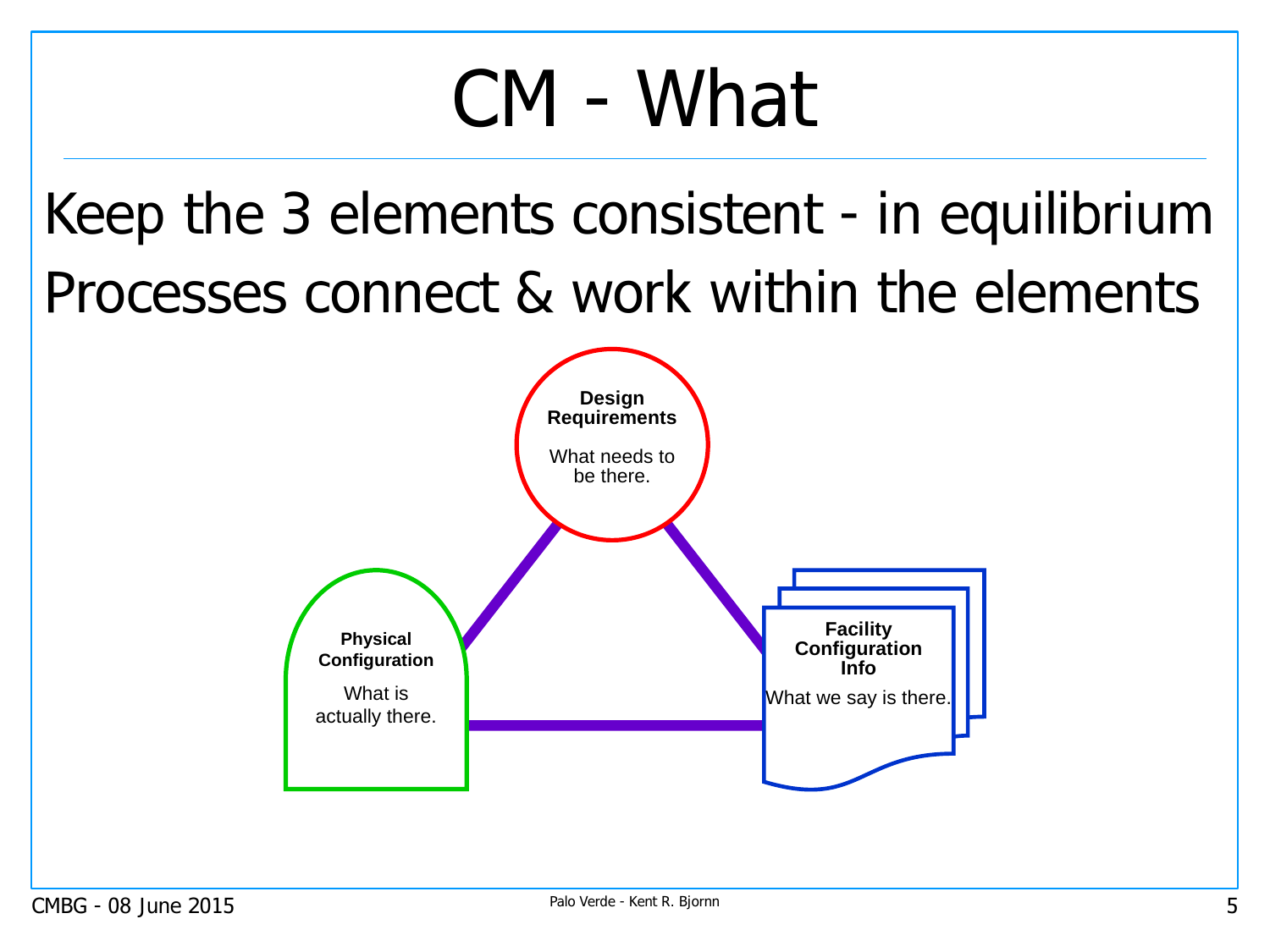

# CM - What
Keep the 3 elements consistent - in equilibrium
Processes connect & work within the elements

Design
Requirements

What needs to be there.

Facility Configuration
Info
What we say is there.
Physical
Configuration
What is actually there.
CMBG - 08 June 2015
Palo Verde - Kent R. Bjornn
5